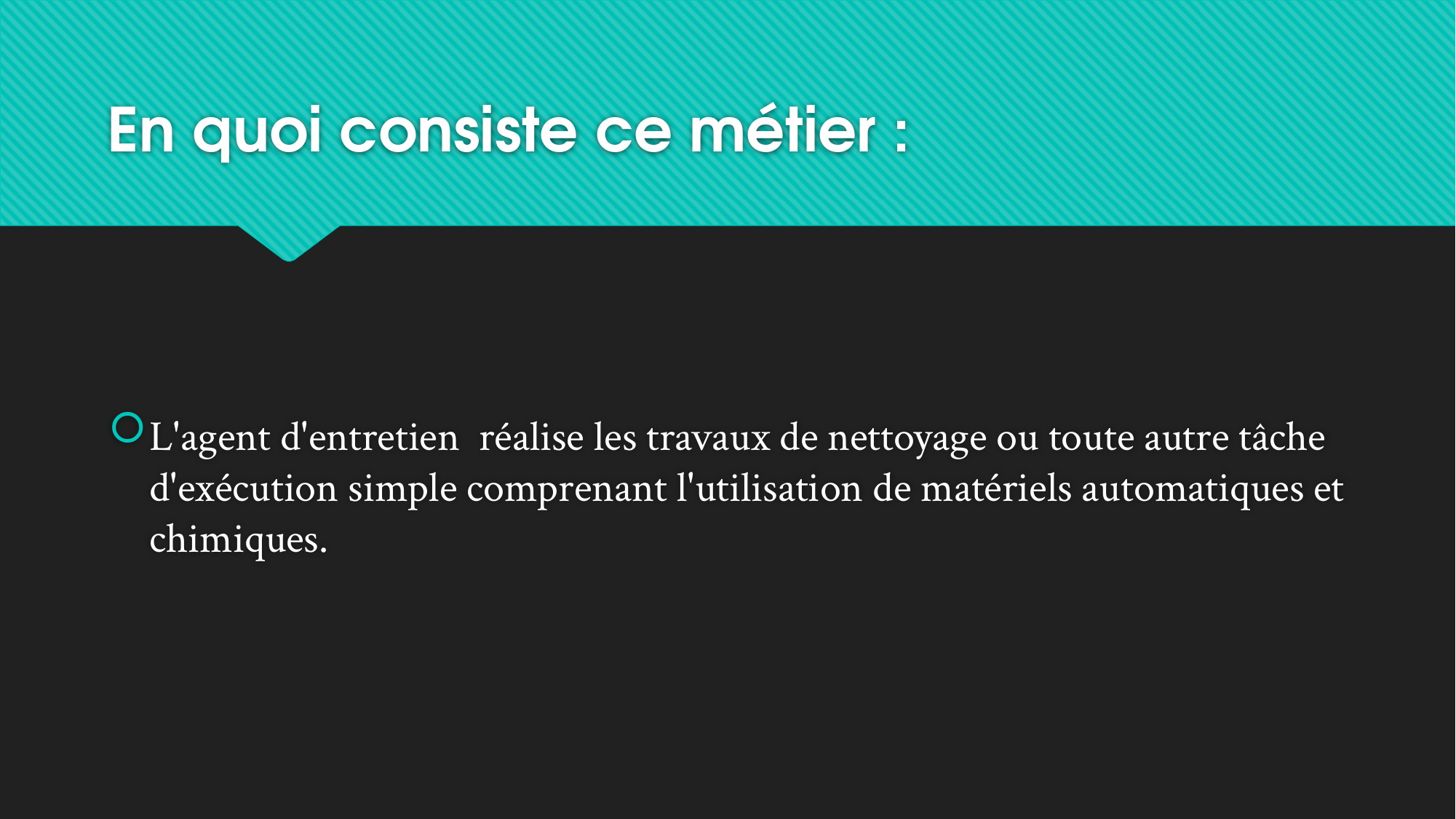

# En quoi consiste ce métier :

L'agent d'entretien  réalise les travaux de nettoyage ou toute autre tâche d'exécution simple comprenant l'utilisation de matériels automatiques et chimiques.